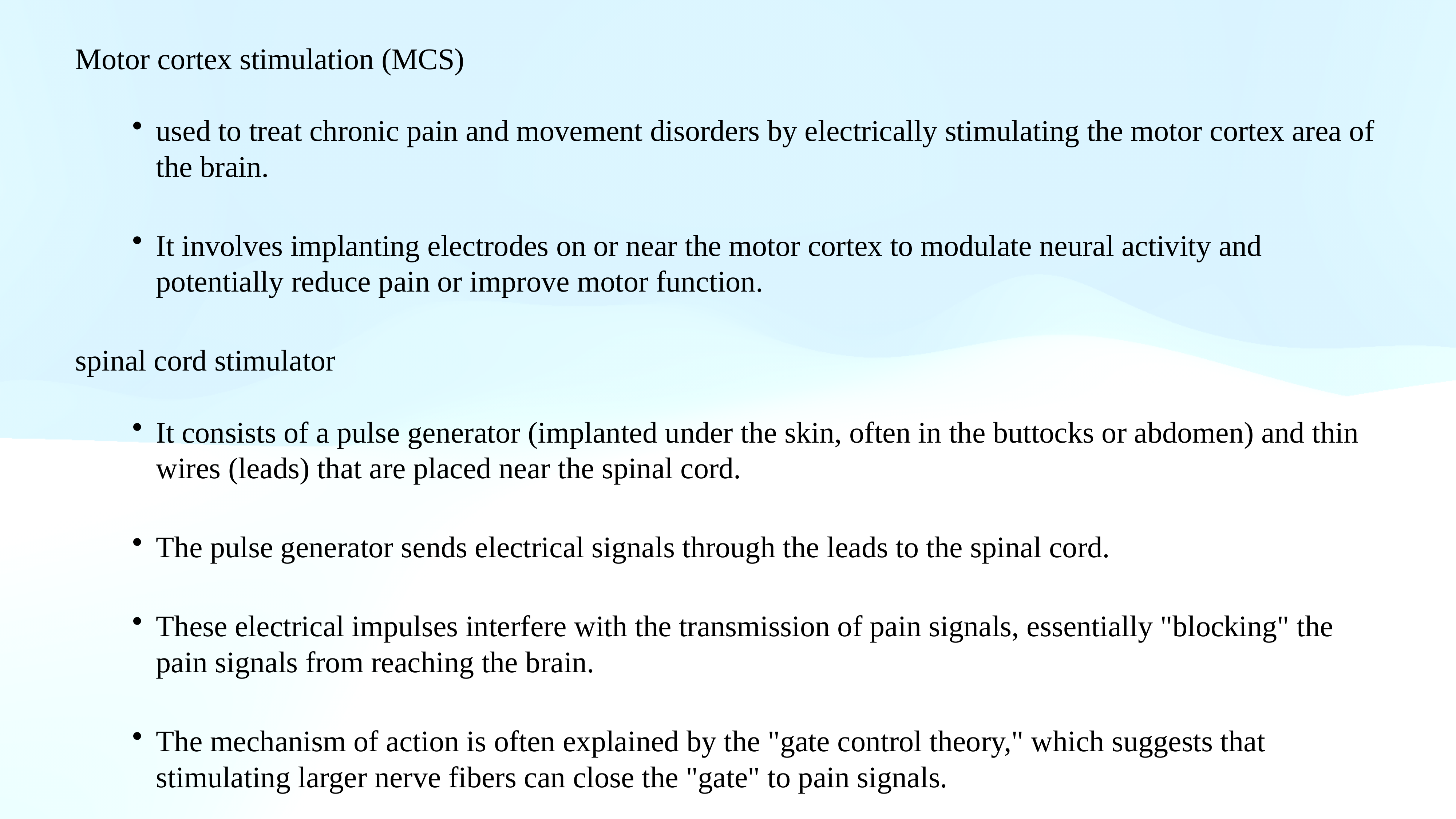

Motor cortex stimulation (MCS)

used to treat chronic pain and movement disorders by electrically stimulating the motor cortex area of the brain.

It involves implanting electrodes on or near the motor cortex to modulate neural activity and potentially reduce pain or improve motor function.

spinal cord stimulator

It consists of a pulse generator (implanted under the skin, often in the buttocks or abdomen) and thin wires (leads) that are placed near the spinal cord.

The pulse generator sends electrical signals through the leads to the spinal cord.

These electrical impulses interfere with the transmission of pain signals, essentially "blocking" the pain signals from reaching the brain.

The mechanism of action is often explained by the "gate control theory," which suggests that stimulating larger nerve fibers can close the "gate" to pain signals.